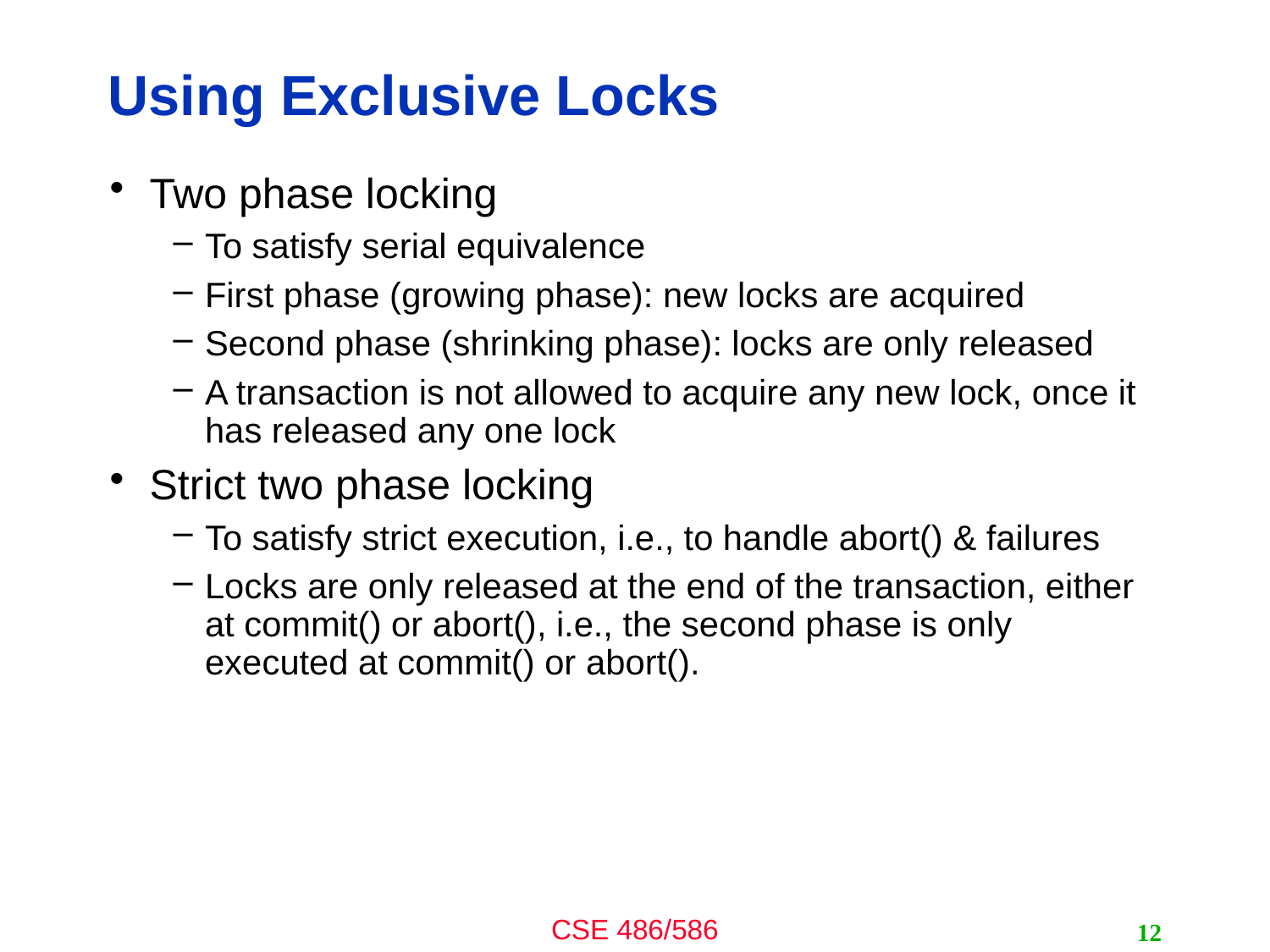

# Using Exclusive Locks
Two phase locking
To satisfy serial equivalence
First phase (growing phase): new locks are acquired
Second phase (shrinking phase): locks are only released
A transaction is not allowed to acquire any new lock, once it has released any one lock
Strict two phase locking
To satisfy strict execution, i.e., to handle abort() & failures
Locks are only released at the end of the transaction, either at commit() or abort(), i.e., the second phase is only executed at commit() or abort().
12